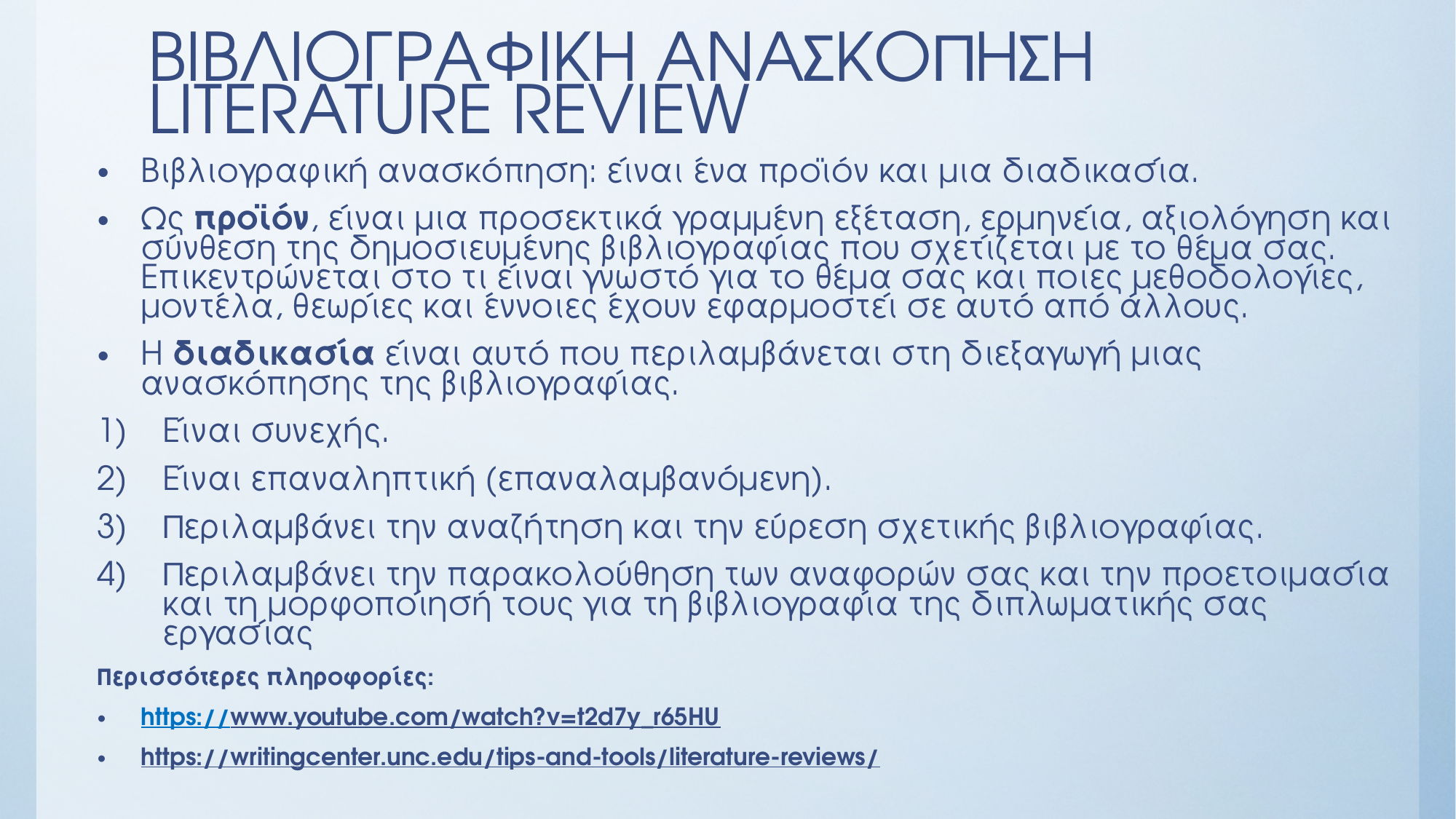

# ΒΙΒΛΙΟΓΡΑΦΙΚΗ ΑΝΑΣΚΟΠΗΣΗ LITERATURE REVIEW
Βιβλιογραφική ανασκόπηση: είναι ένα προϊόν και μια διαδικασία.
Ως προϊόν, είναι μια προσεκτικά γραμμένη εξέταση, ερμηνεία, αξιολόγηση και σύνθεση της δημοσιευμένης βιβλιογραφίας που σχετίζεται με το θέμα σας. Επικεντρώνεται στο τι είναι γνωστό για το θέμα σας και ποιες μεθοδολογίες, μοντέλα, θεωρίες και έννοιες έχουν εφαρμοστεί σε αυτό από άλλους.
Η διαδικασία είναι αυτό που περιλαμβάνεται στη διεξαγωγή μιας ανασκόπησης της βιβλιογραφίας.
Είναι συνεχής.
Είναι επαναληπτική (επαναλαμβανόμενη).
Περιλαμβάνει την αναζήτηση και την εύρεση σχετικής βιβλιογραφίας.
Περιλαμβάνει την παρακολούθηση των αναφορών σας και την προετοιμασία και τη μορφοποίησή τους για τη βιβλιογραφία της διπλωματικής σας εργασίας
Περισσότερες πληροφορίες:
https://www.youtube.com/watch?v=t2d7y_r65HU
https://writingcenter.unc.edu/tips-and-tools/literature-reviews/